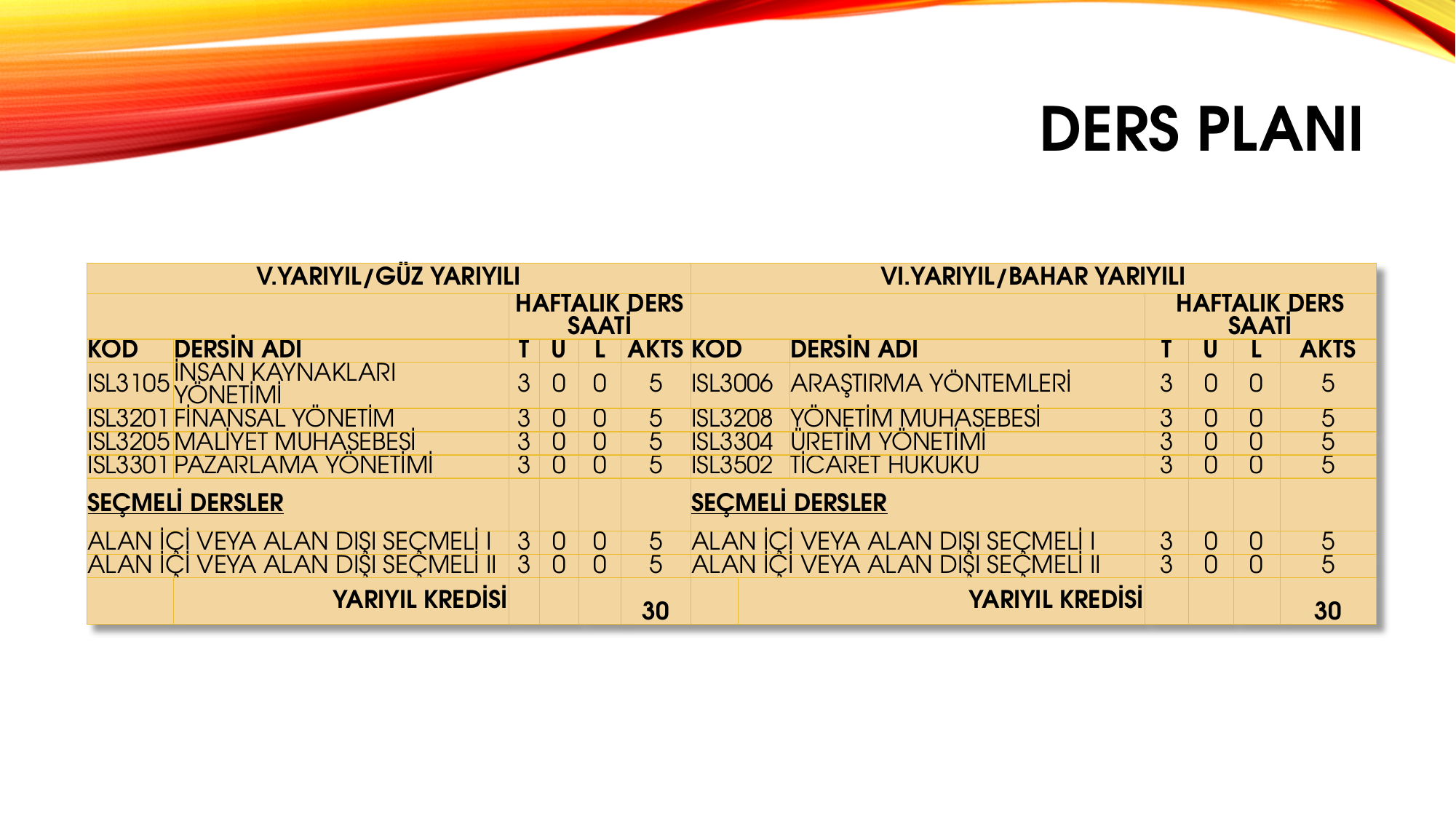

# Ders planı
| V.YARIYIL/GÜZ YARIYILI |  |  |  |  |  | VI.YARIYIL/BAHAR YARIYILI |  |  |  |  |  |  |
| --- | --- | --- | --- | --- | --- | --- | --- | --- | --- | --- | --- | --- |
|  |  | HAFTALIK DERS SAATİ |  |  |  |  |  |  | HAFTALIK DERS SAATİ |  |  |  |
| KOD | DERSİN ADI | T | U | L | AKTS | KOD |  | DERSİN ADI | T | U | L | AKTS |
| ISL3105 | İNSAN KAYNAKLARI YÖNETİMİ | 3 | 0 | 0 | 5 | ISL3006 |  | ARAŞTIRMA YÖNTEMLERİ | 3 | 0 | 0 | 5 |
| ISL3201 | FİNANSAL YÖNETİM | 3 | 0 | 0 | 5 | ISL3208 |  | YÖNETİM MUHASEBESİ | 3 | 0 | 0 | 5 |
| ISL3205 | MALİYET MUHASEBESİ | 3 | 0 | 0 | 5 | ISL3304 |  | ÜRETİM YÖNETİMİ | 3 | 0 | 0 | 5 |
| ISL3301 | PAZARLAMA YÖNETİMİ | 3 | 0 | 0 | 5 | ISL3502 |  | TİCARET HUKUKU | 3 | 0 | 0 | 5 |
| SEÇMELİ DERSLER |  |  |  |  |  | SEÇMELİ DERSLER |  |  |  |  |  |  |
| ALAN İÇİ VEYA ALAN DIŞI SEÇMELİ I |  | 3 | 0 | 0 | 5 | ALAN İÇİ VEYA ALAN DIŞI SEÇMELİ I |  |  | 3 | 0 | 0 | 5 |
| ALAN İÇİ VEYA ALAN DIŞI SEÇMELİ II |  | 3 | 0 | 0 | 5 | ALAN İÇİ VEYA ALAN DIŞI SEÇMELİ II |  |  | 3 | 0 | 0 | 5 |
|  | YARIYIL KREDİSİ |  |  |  | 30 |  | YARIYIL KREDİSİ |  |  |  |  | 30 |